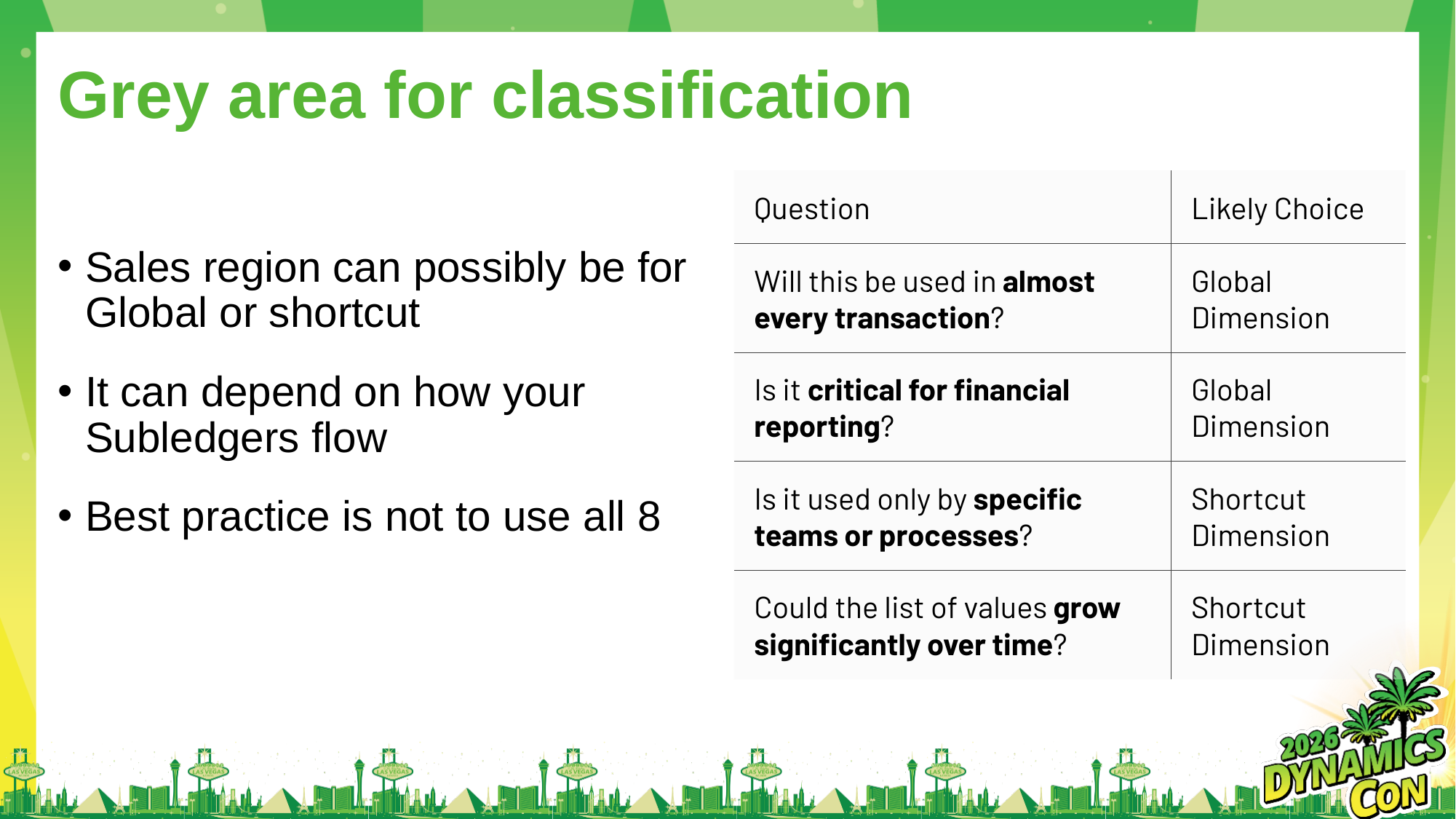

# Grey area for classification
| Question | Likely Choice |
| --- | --- |
| Will this be used in almost every transaction? | Global Dimension |
| Is it critical for financial reporting? | Global Dimension |
| Is it used only by specific teams or processes? | Shortcut Dimension |
| Could the list of values grow significantly over time? | Shortcut Dimension |
Sales region can possibly be for Global or shortcut
It can depend on how your Subledgers flow
Best practice is not to use all 8